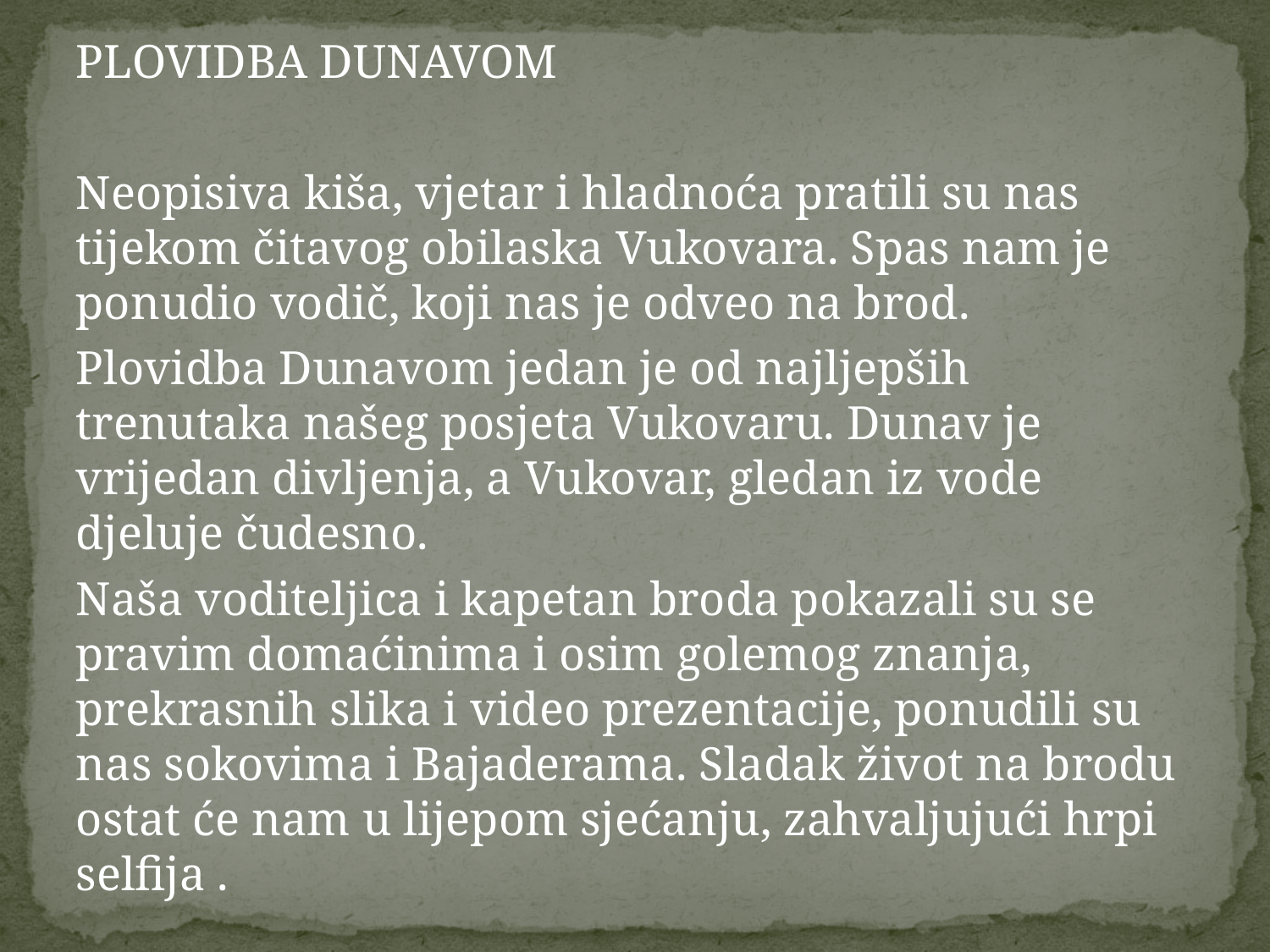

#
PLOVIDBA DUNAVOM

Neopisiva kiša, vjetar i hladnoća pratili su nas tijekom čitavog obilaska Vukovara. Spas nam je ponudio vodič, koji nas je odveo na brod.
Plovidba Dunavom jedan je od najljepših trenutaka našeg posjeta Vukovaru. Dunav je vrijedan divljenja, a Vukovar, gledan iz vode djeluje čudesno.
Naša voditeljica i kapetan broda pokazali su se pravim domaćinima i osim golemog znanja, prekrasnih slika i video prezentacije, ponudili su nas sokovima i Bajaderama. Sladak život na brodu ostat će nam u lijepom sjećanju, zahvaljujući hrpi selfija .